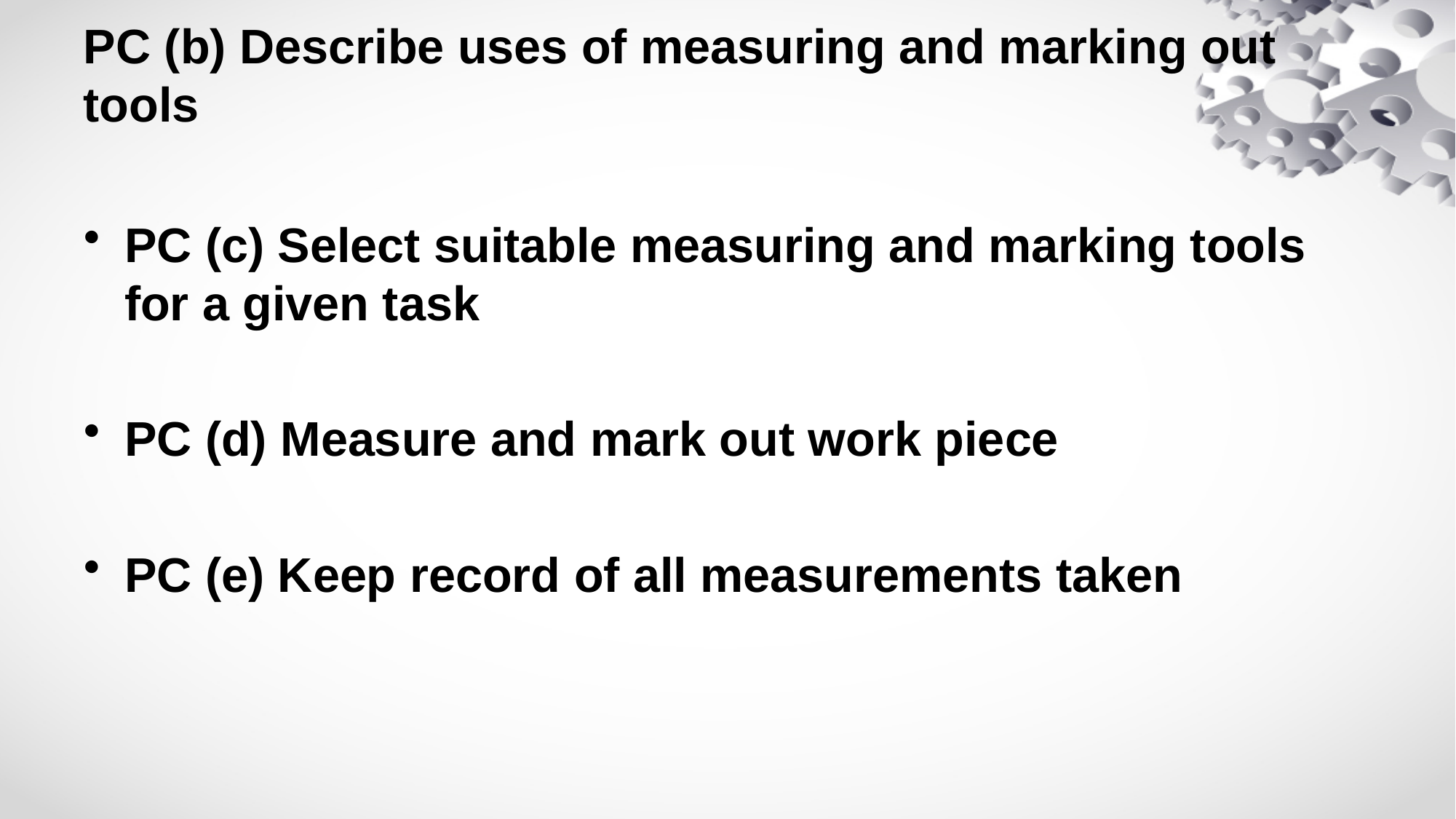

# PC (b) Describe uses of measuring and marking out tools

PC (c) Select suitable measuring and marking tools for a given task

PC (d) Measure and mark out work piece

PC (e) Keep record of all measurements taken